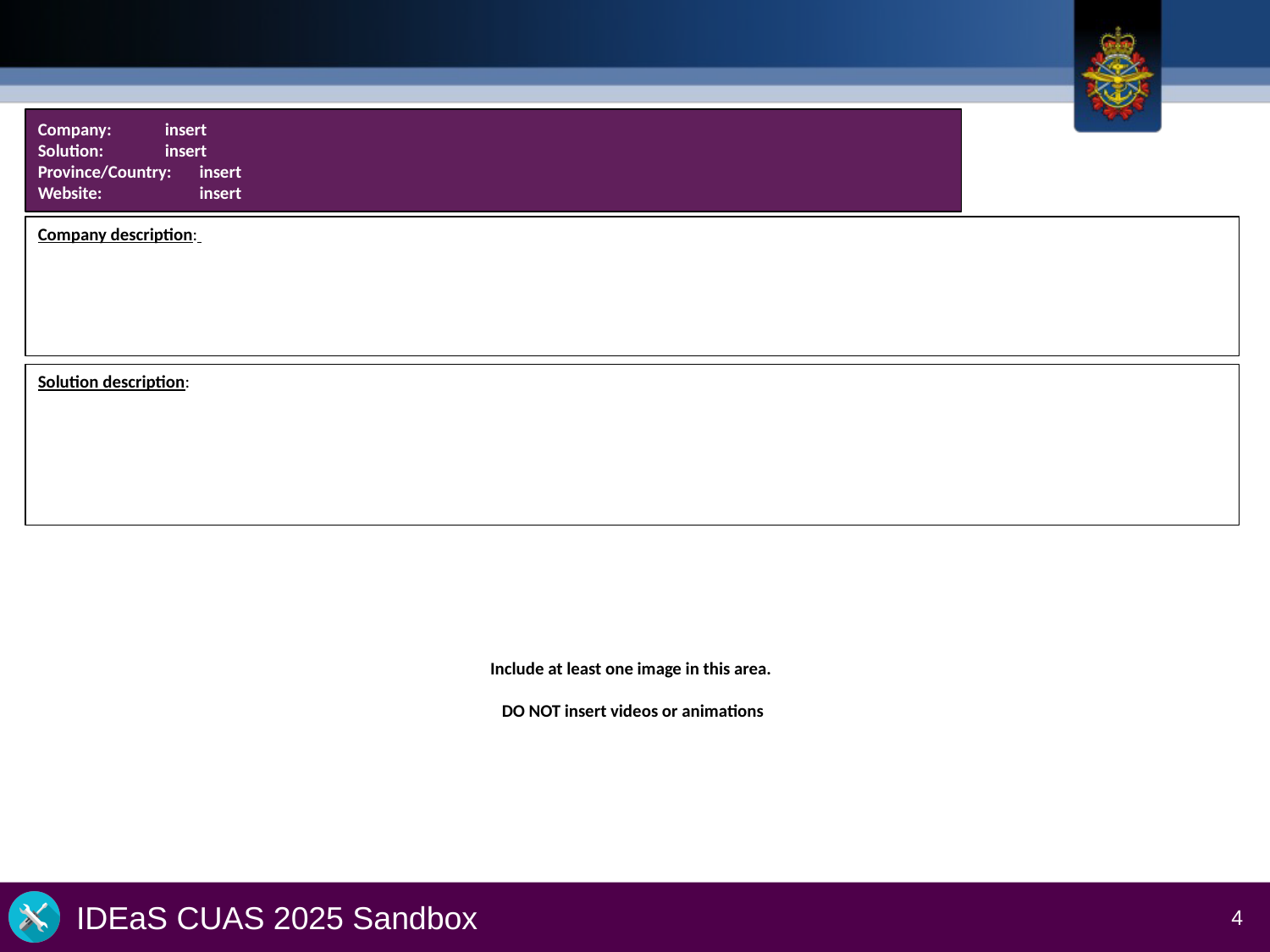

Company: 	insert
Solution: 	insert
Province/Country: 	insert
Website:	insert
Company description:

Solution description:

Include at least one image in this area.

DO NOT insert videos or animations
4
IDEaS CUAS 2025 Sandbox